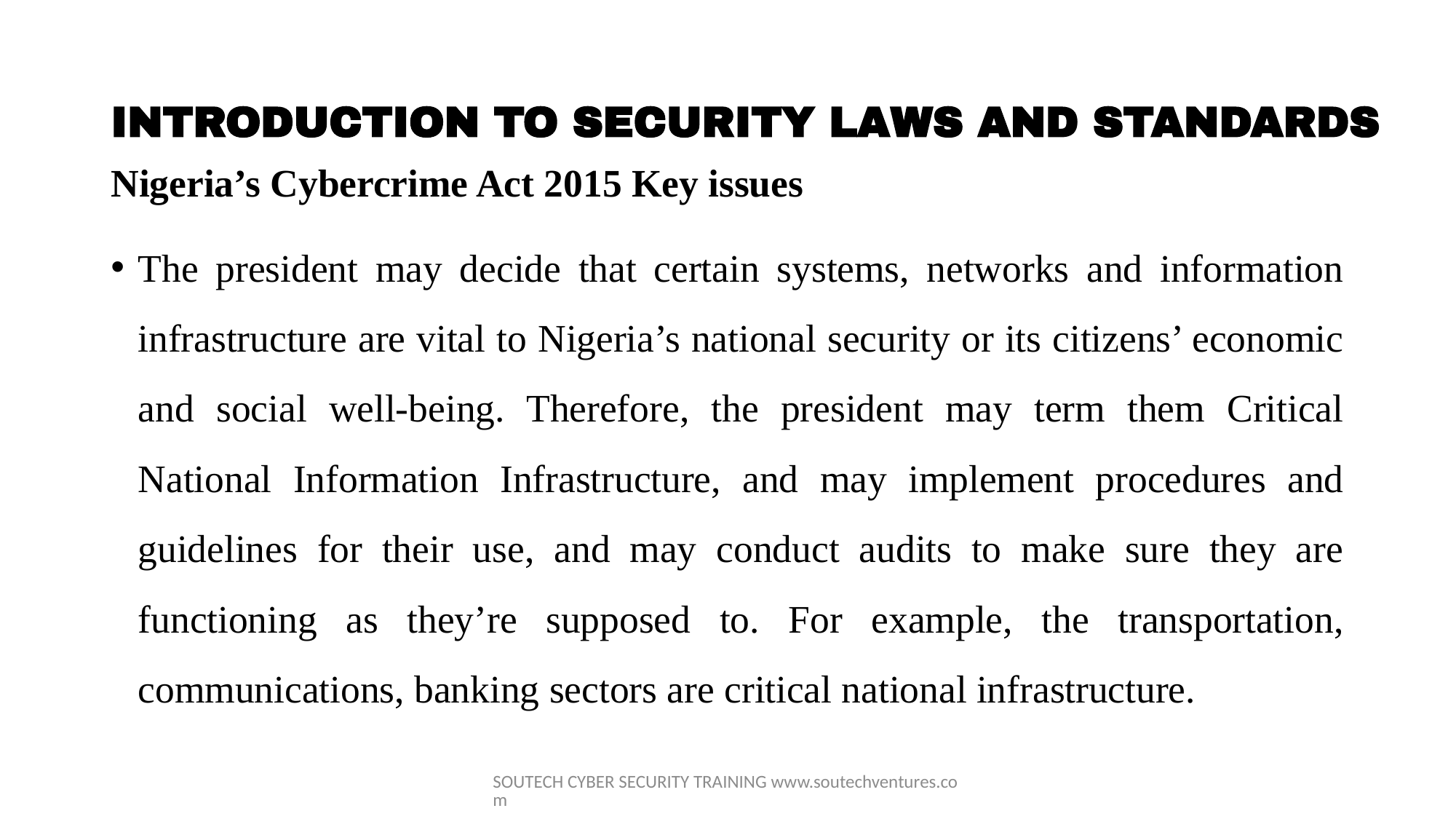

# INTRODUCTION TO SECURITY LAWS AND STANDARDS
Nigeria’s Cybercrime Act 2015 Key issues
The president may decide that certain systems, networks and information infrastructure are vital to Nigeria’s national security or its citizens’ economic and social well-being. Therefore, the president may term them Critical National Information Infrastructure, and may implement procedures and guidelines for their use, and may conduct audits to make sure they are functioning as they’re supposed to. For example, the transportation, communications, banking sectors are critical national infrastructure.
SOUTECH CYBER SECURITY TRAINING www.soutechventures.com